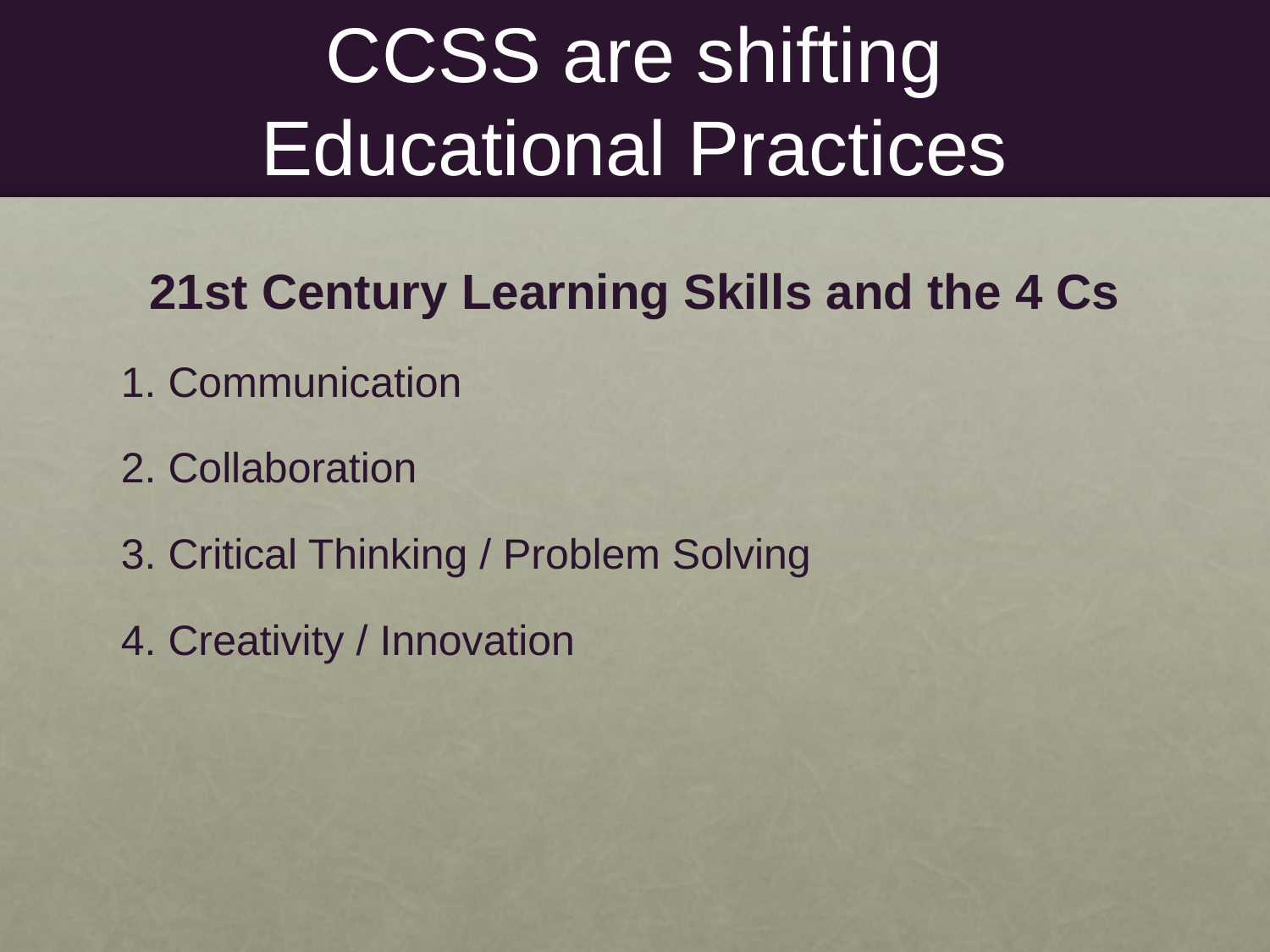

# CCSS are shifting Educational Practices
21st Century Learning Skills and the 4 Cs
1. Communication
2. Collaboration
3. Critical Thinking / Problem Solving
4. Creativity / Innovation